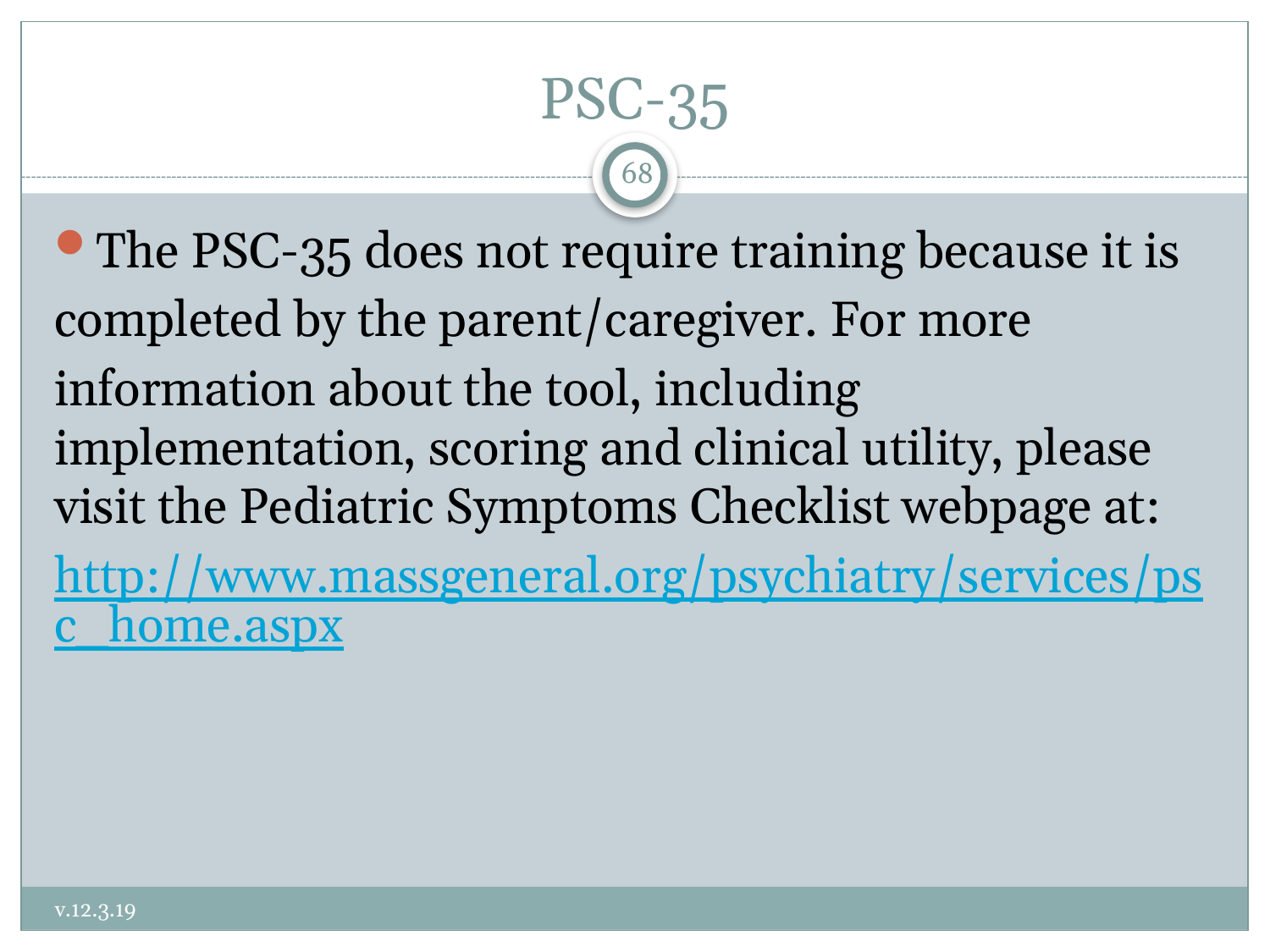

# PSC-35
68
The PSC-35 does not require training because it is
completed by the parent/caregiver. For more
information about the tool, including implementation, scoring and clinical utility, please visit the Pediatric Symptoms Checklist webpage at:
http://www.massgeneral.org/psychiatry/services/psc_home.aspx

v.12.3.19